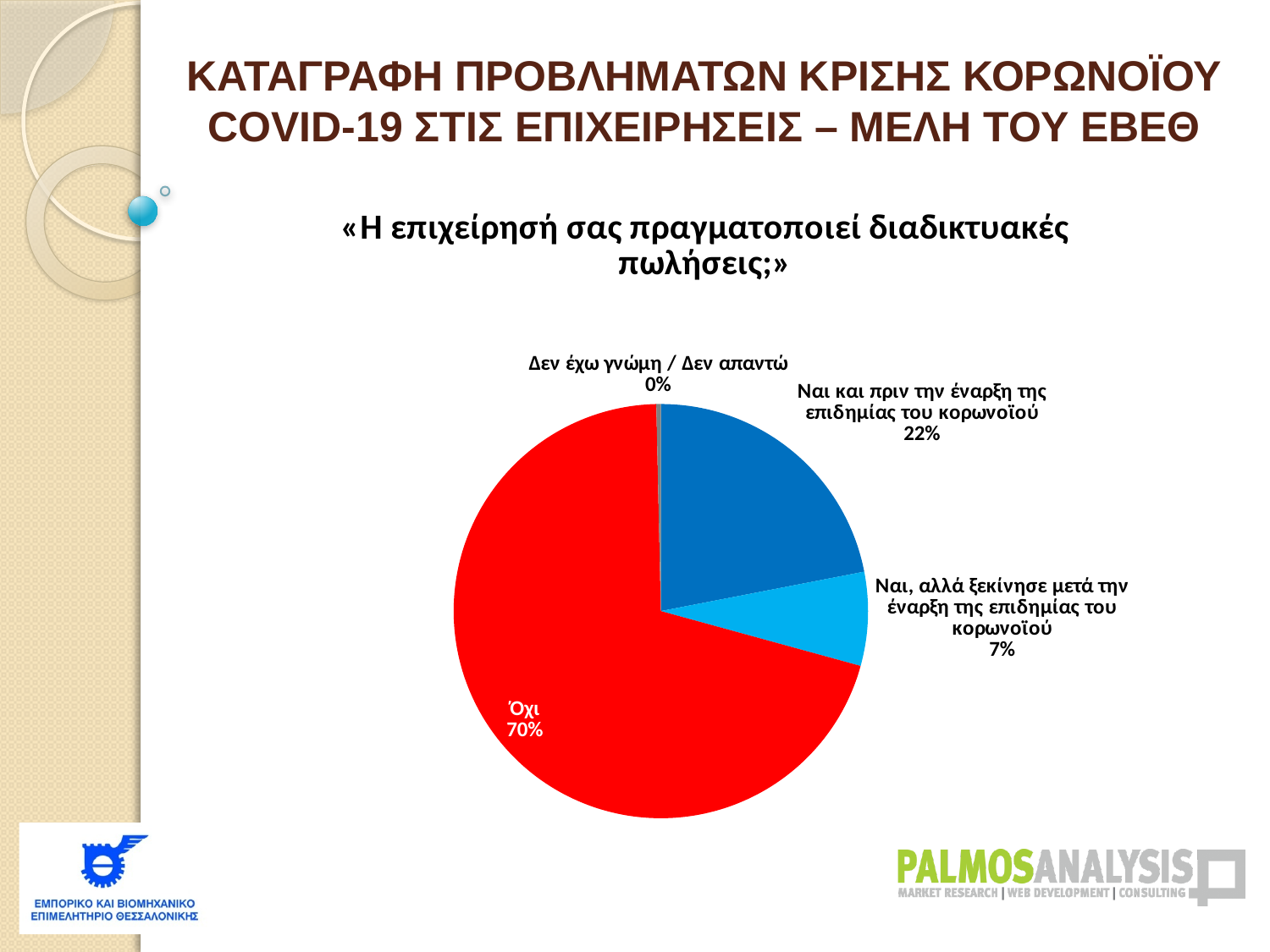

ΚΑΤΑΓΡΑΦΗ ΠΡΟΒΛΗΜΑΤΩΝ ΚΡΙΣΗΣ ΚΟΡΩΝΟΪΟΥ COVID-19 ΣΤΙΣ ΕΠΙΧΕΙΡΗΣΕΙΣ – ΜΕΛΗ ΤΟΥ ΕΒΕΘ

### Chart: «Η επιχείρησή σας πραγματοποιεί διαδικτυακές πωλήσεις;»

| Category |  |
|---|---|
| Ναι και πριν την έναρξη της επιδημίας του κορωνοϊού | 0.21951219512195128 |
| Ναι, αλλά ξεκίνησε μετά την έναρξη της επιδημίας του κορωνοϊού | 0.07317073170731707 |
| Όχι | 0.7038327526132405 |
| Δεν έχω γνώμη / Δεν απαντώ | 0.00348432055749129 |